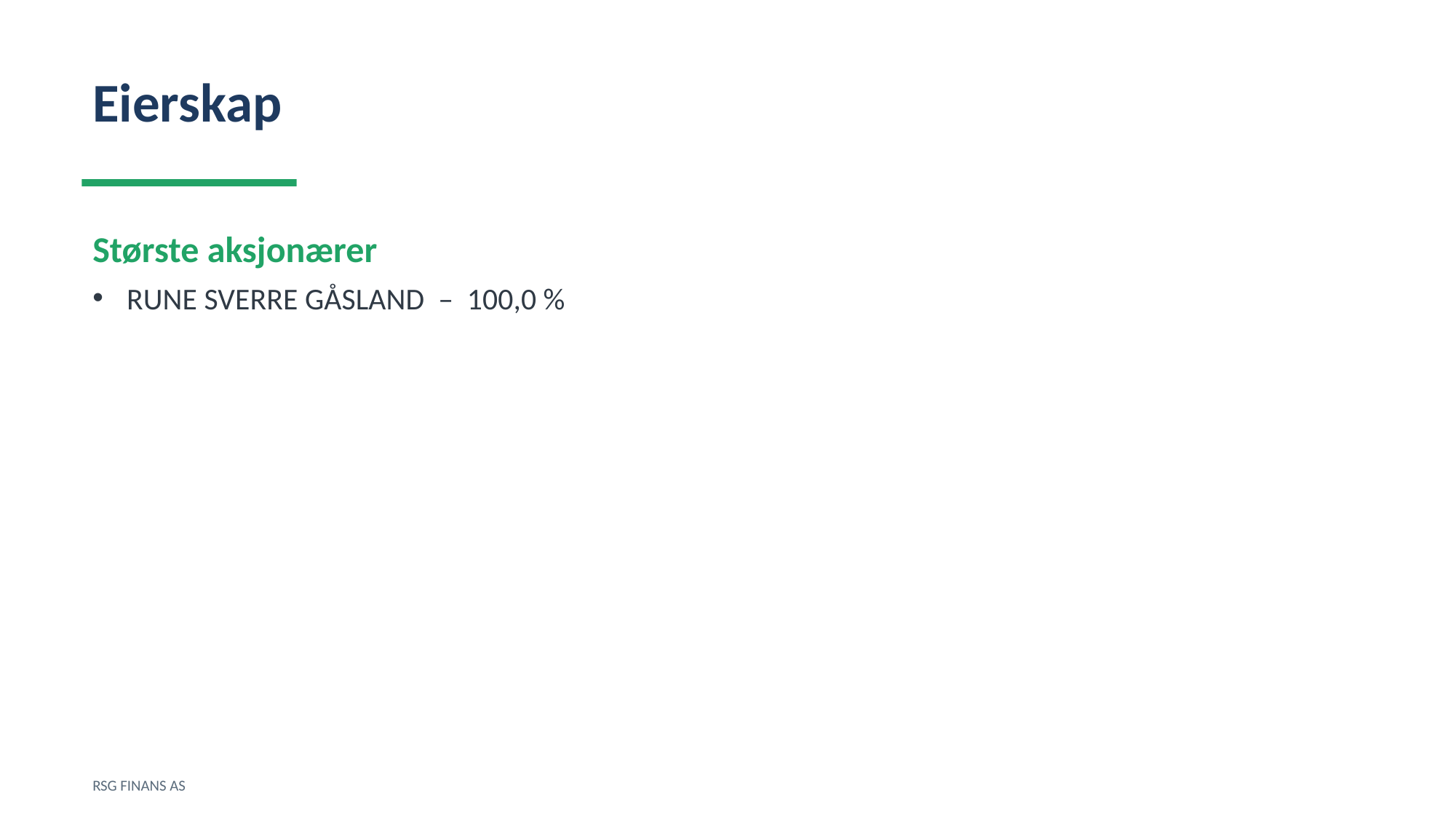

Eierskap

Største aksjonærer
RUNE SVERRE GÅSLAND  –  100,0 %
RSG FINANS AS